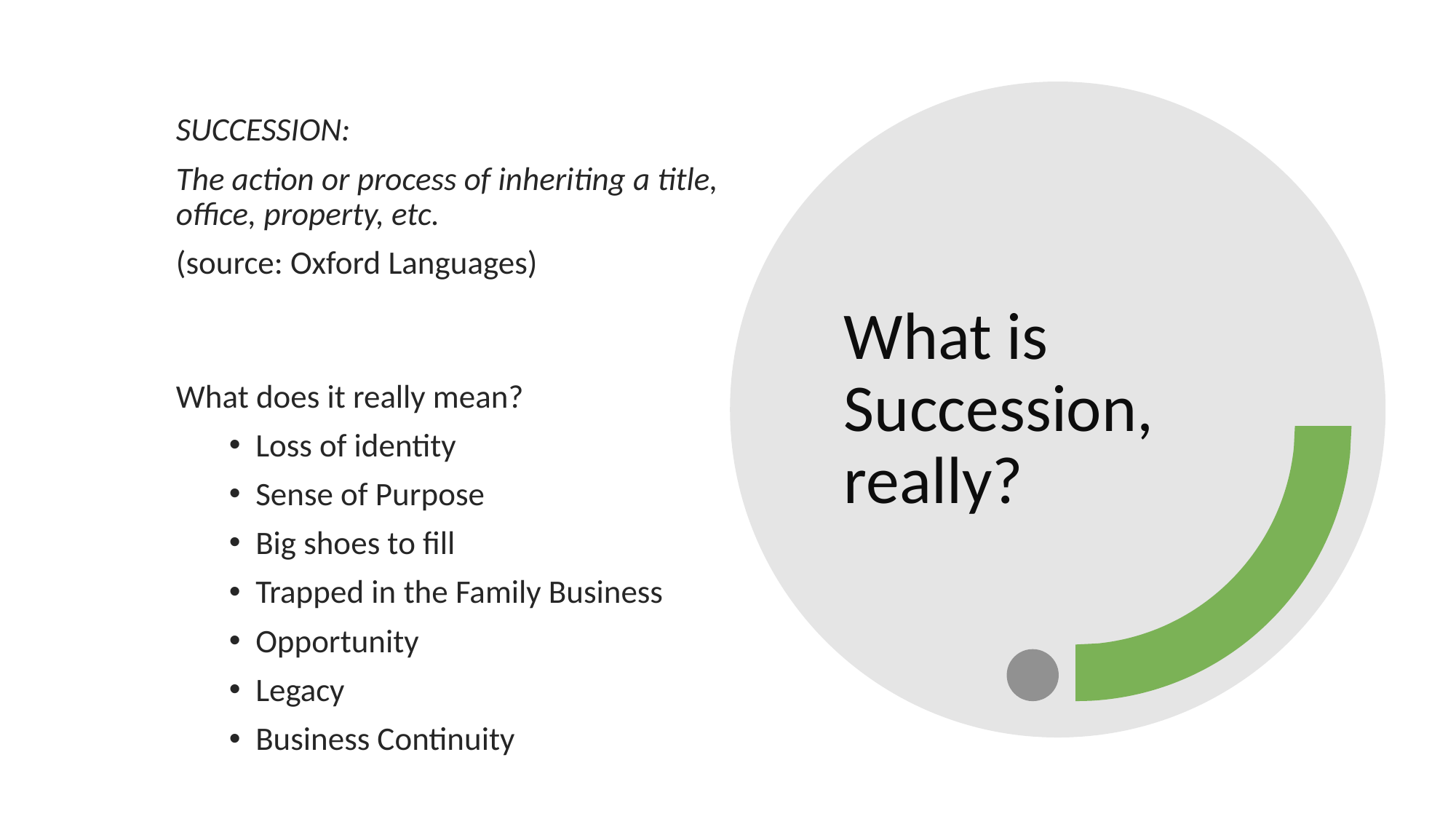

SUCCESSION:
The action or process of inheriting a title, office, property, etc.
(source: Oxford Languages)

What does it really mean?
Loss of identity
Sense of Purpose
Big shoes to fill
Trapped in the Family Business
Opportunity
Legacy
Business Continuity

# What is Succession, really?